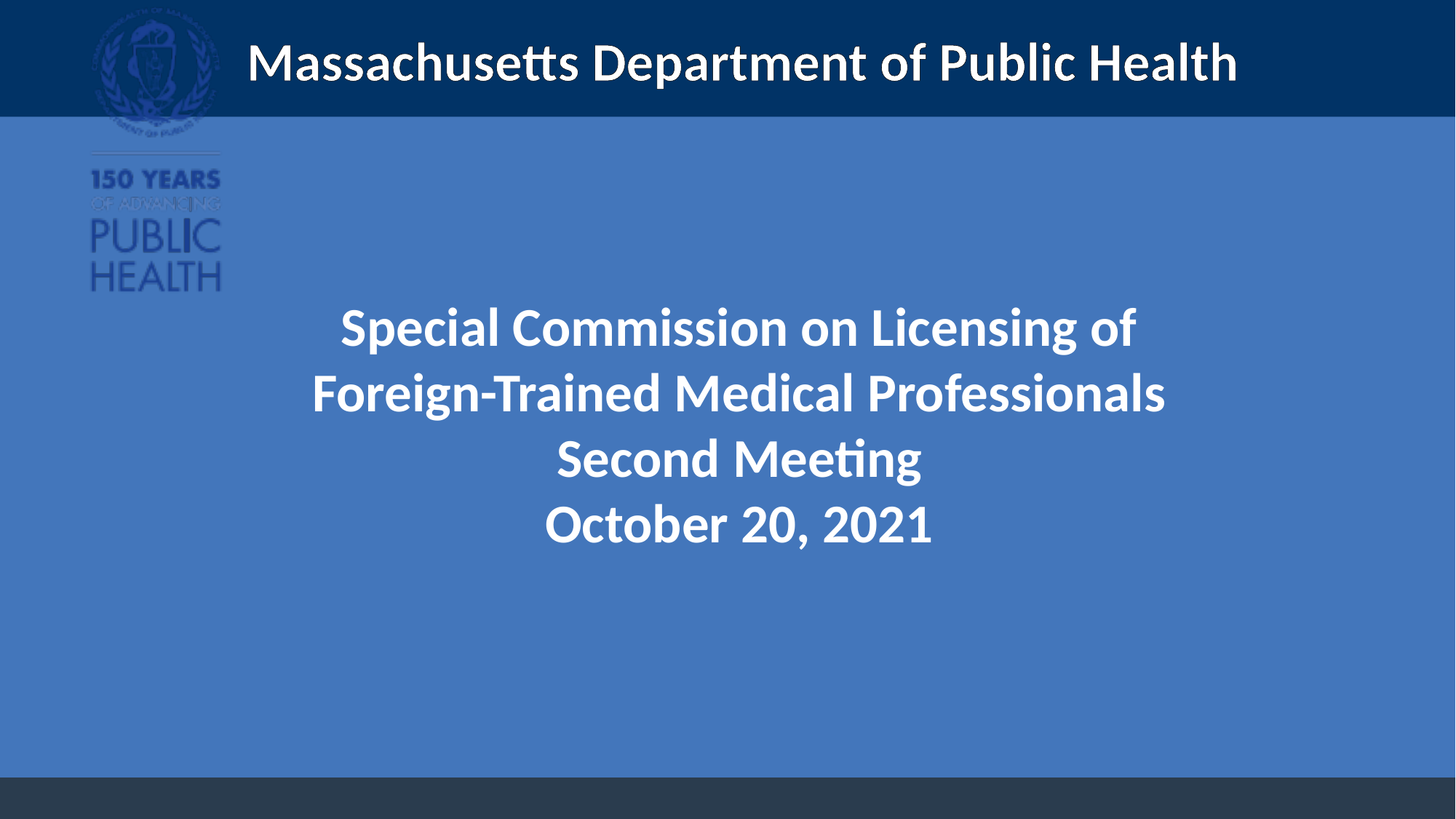

# Special Commission on Licensing of Foreign-Trained Medical Professionals Second Meeting October 20, 2021